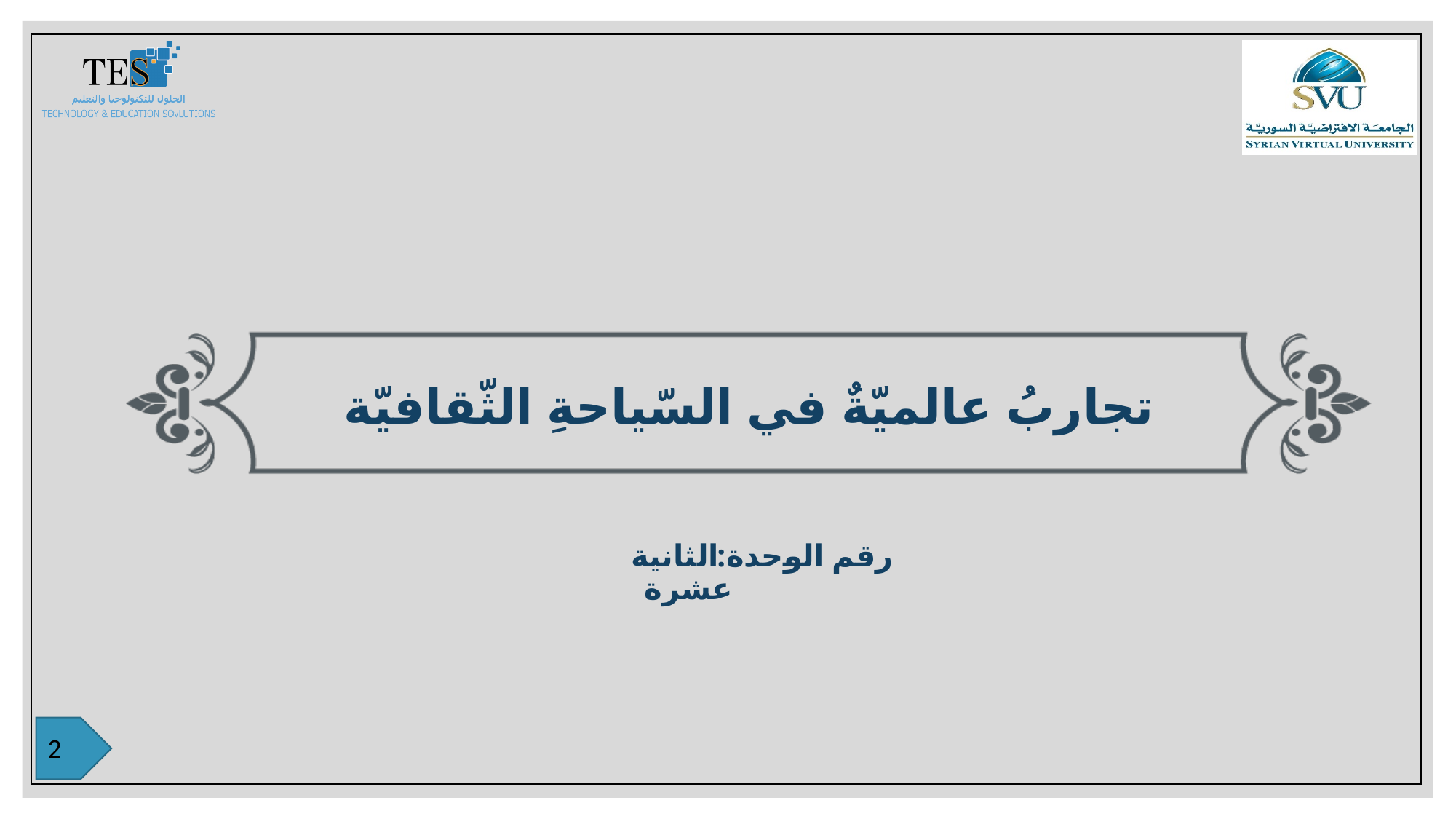

تجاربُ عالميّةٌ في السّياحةِ الثّقافيّة
الثانية عشرة